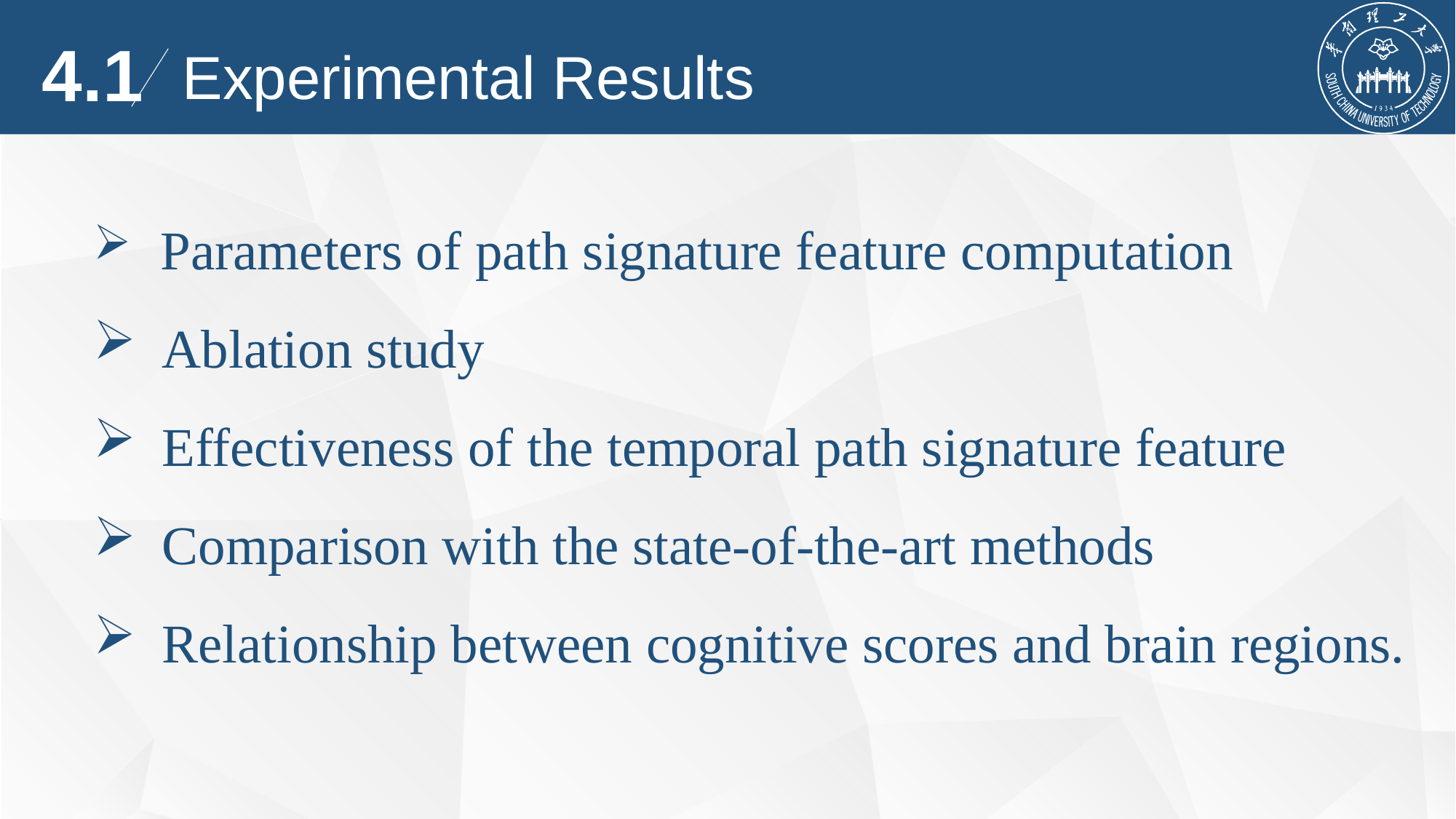

4.1
Experimental Results
 Parameters of path signature feature computation
Ablation study
Effectiveness of the temporal path signature feature
Comparison with the state-of-the-art methods
Relationship between cognitive scores and brain regions.